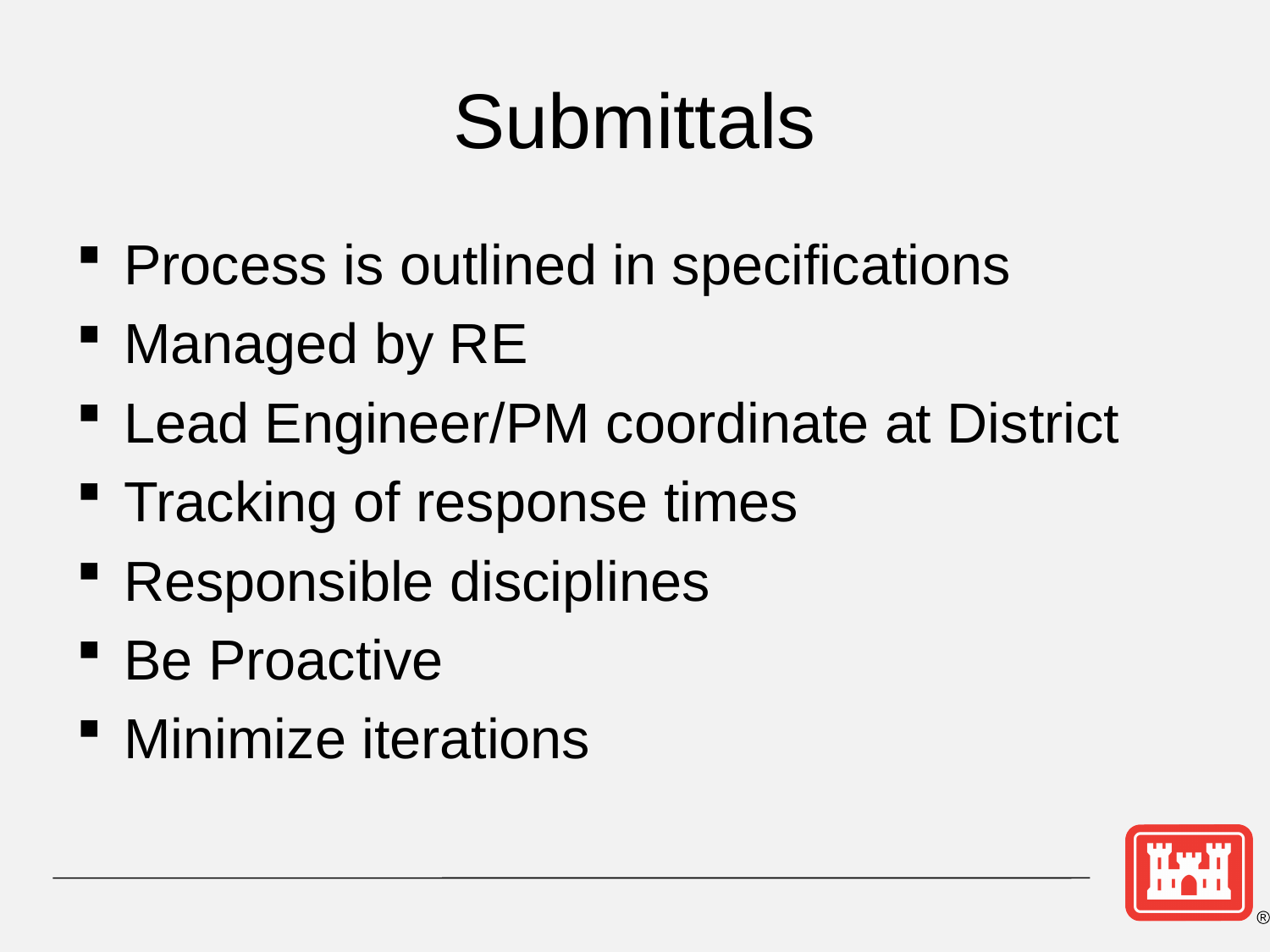

# Submittals
Process is outlined in specifications
Managed by RE
Lead Engineer/PM coordinate at District
Tracking of response times
Responsible disciplines
Be Proactive
Minimize iterations